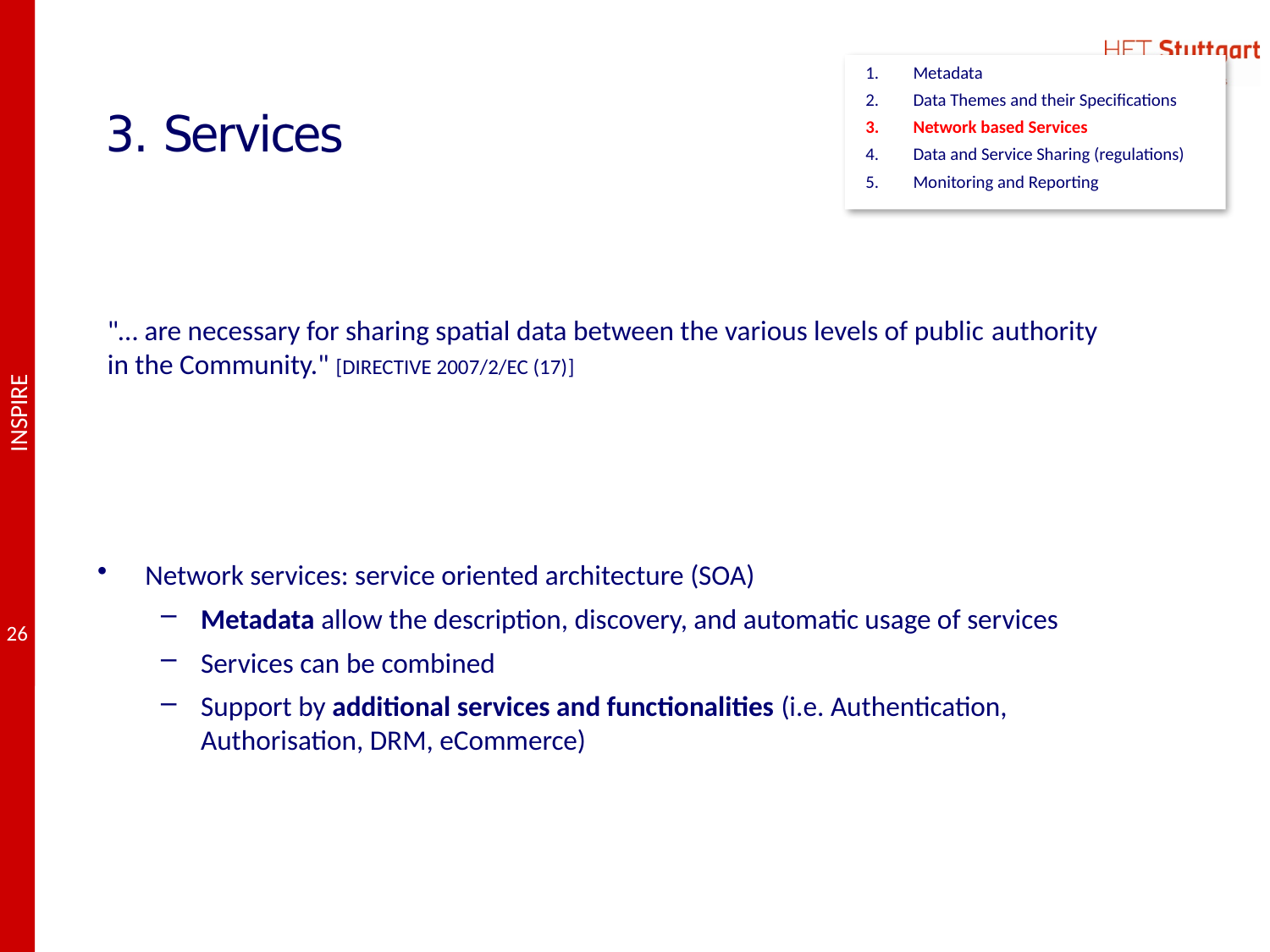

Metadata
Data Themes and their Specifications
Network based Services
Data and Service Sharing (regulations)
Monitoring and Reporting

# 3. Services
"… are necessary for sharing spatial data between the various levels of public authority in the Community." [DIRECTIVE 2007/2/EC (17)]

Network services: service oriented architecture (SOA)
Metadata allow the description, discovery, and automatic usage of services
Services can be combined
Support by additional services and functionalities (i.e. Authentication, Authorisation, DRM, eCommerce)